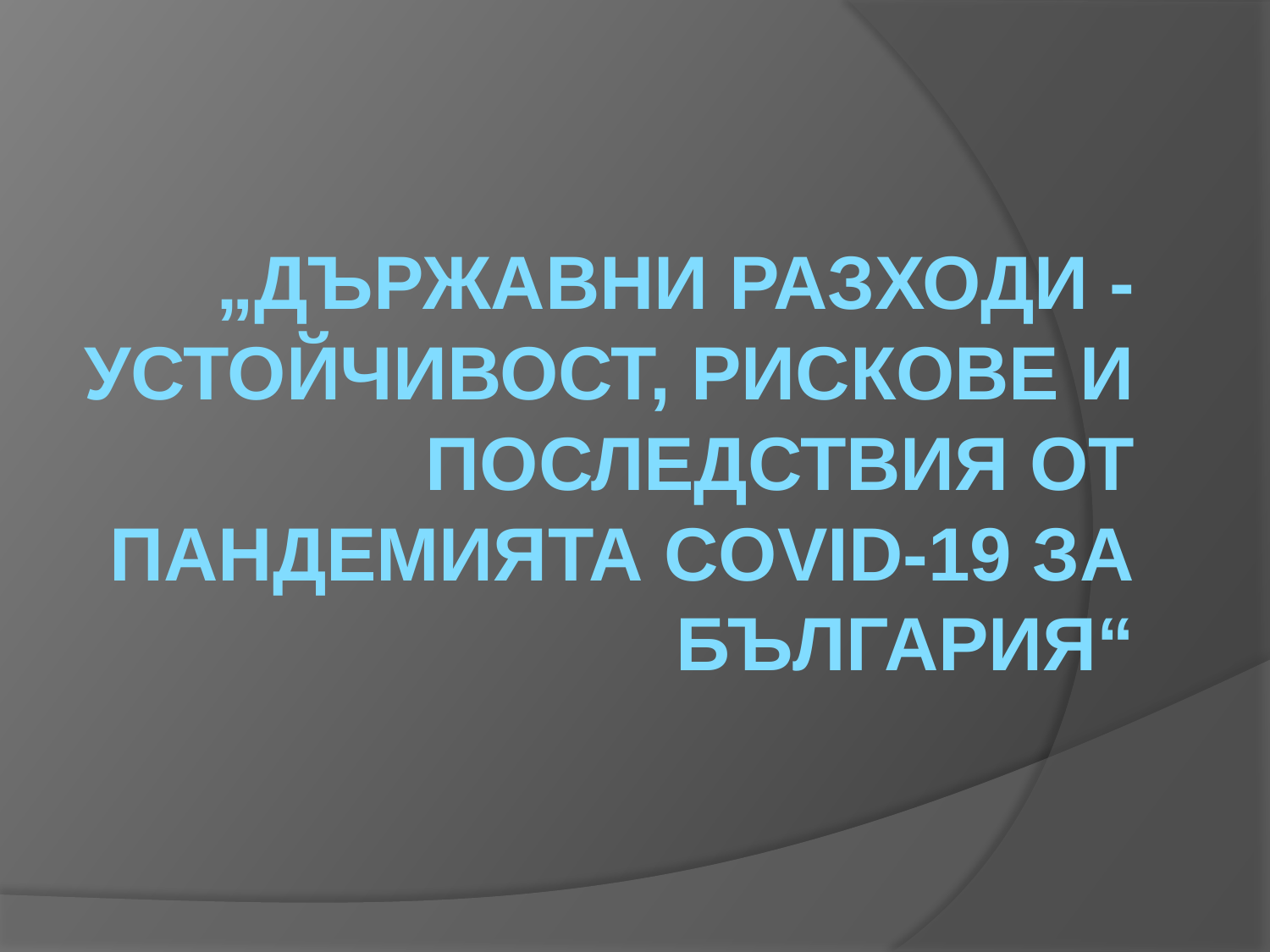

# „ДЪРЖАВНИ РАЗХОДИ -УСТОЙЧИВОСТ, РИСКОВЕ И ПОСЛЕДСТВИЯ ОТ ПАНДЕМИЯТА COVID-19 ЗА БЪЛГАРИЯ“